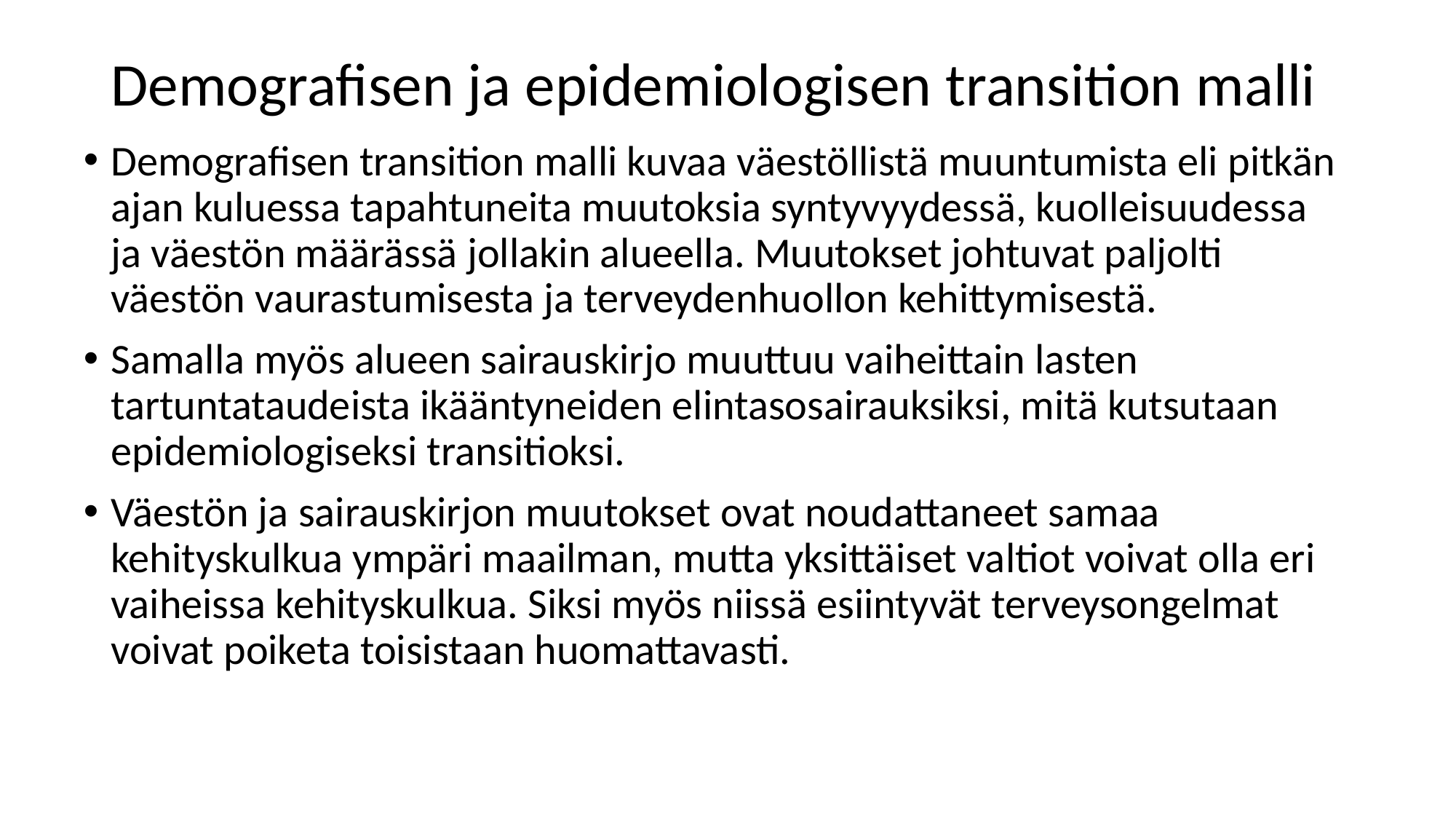

# Demografisen ja epidemiologisen transition malli
Demografisen transition malli kuvaa väestöllistä muuntumista eli pitkän ajan kuluessa tapahtuneita muutoksia syntyvyydessä, kuolleisuudessa ja väestön määrässä jollakin alueella. Muutokset johtuvat paljolti väestön vaurastumisesta ja terveydenhuollon kehittymisestä.
Samalla myös alueen sairauskirjo muuttuu vaiheittain lasten tartuntataudeista ikääntyneiden elintasosairauksiksi, mitä kutsutaan epidemiologiseksi transitioksi.
Väestön ja sairauskirjon muutokset ovat noudattaneet samaa kehityskulkua ympäri maailman, mutta yksittäiset valtiot voivat olla eri vaiheissa kehityskulkua. Siksi myös niissä esiintyvät terveysongelmat voivat poiketa toisistaan huomattavasti.